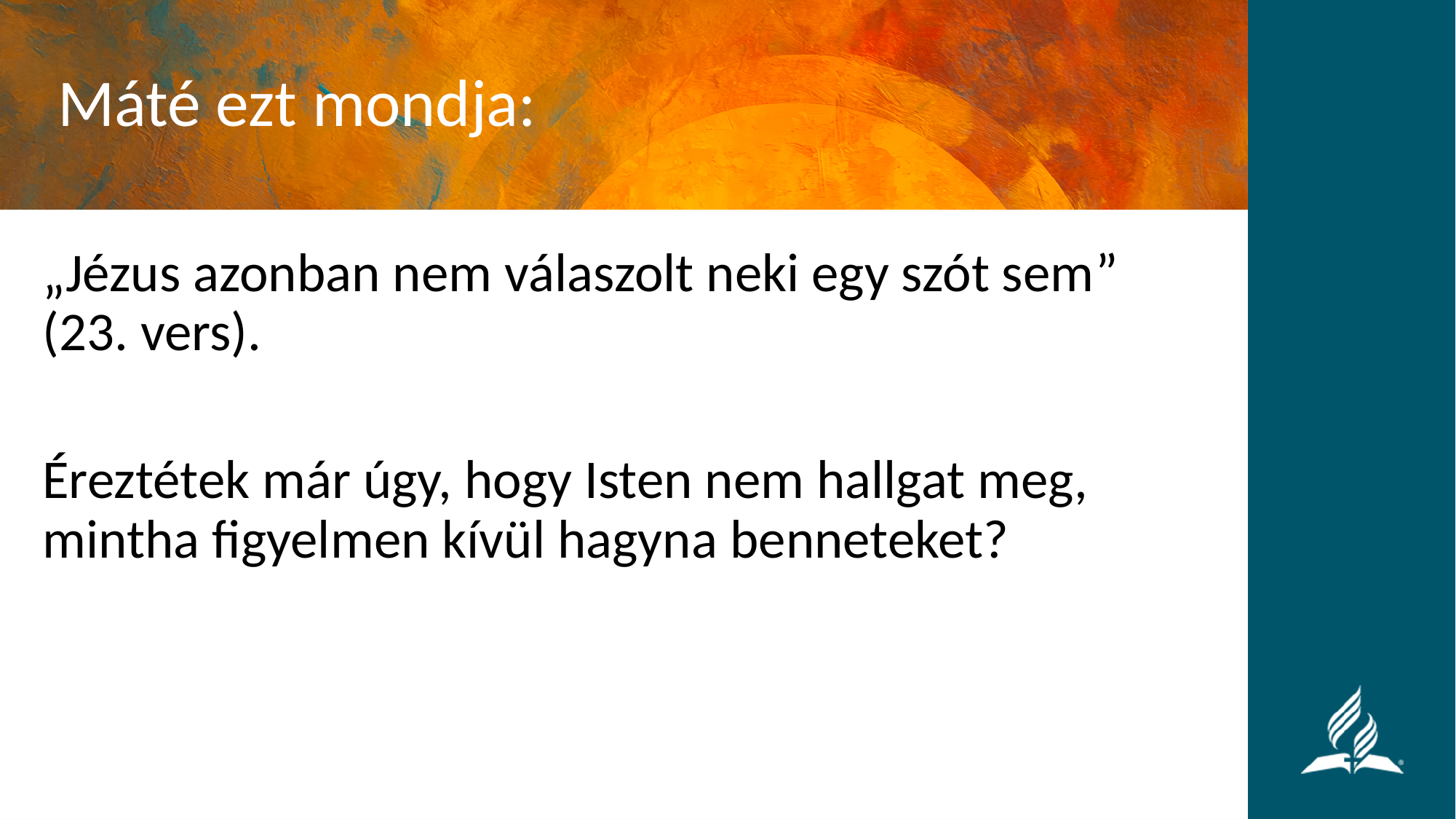

# Máté ezt mondja:
„Jézus azonban nem válaszolt neki egy szót sem” (23. vers).

Éreztétek már úgy, hogy Isten nem hallgat meg, mintha figyelmen kívül hagyna benneteket?